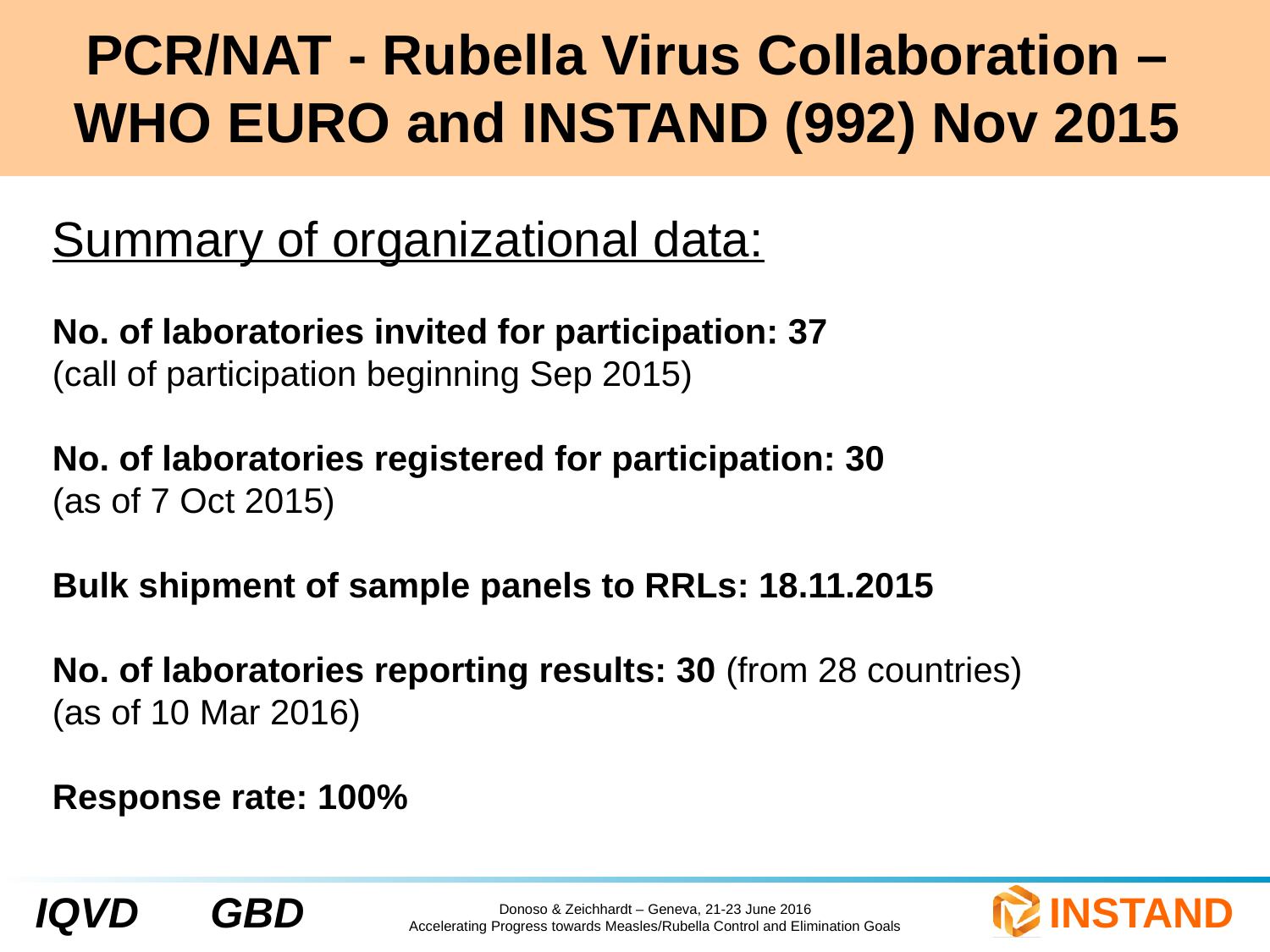

# PCR/NAT - Rubella Virus Collaboration – WHO EURO and INSTAND (992) Nov 2015
Summary of organizational data:

No. of laboratories invited for participation: 37
(call of participation beginning Sep 2015)

No. of laboratories registered for participation: 30
(as of 7 Oct 2015)

Bulk shipment of sample panels to RRLs: 18.11.2015

No. of laboratories reporting results: 30 (from 28 countries)
(as of 10 Mar 2016)

Response rate: 100%